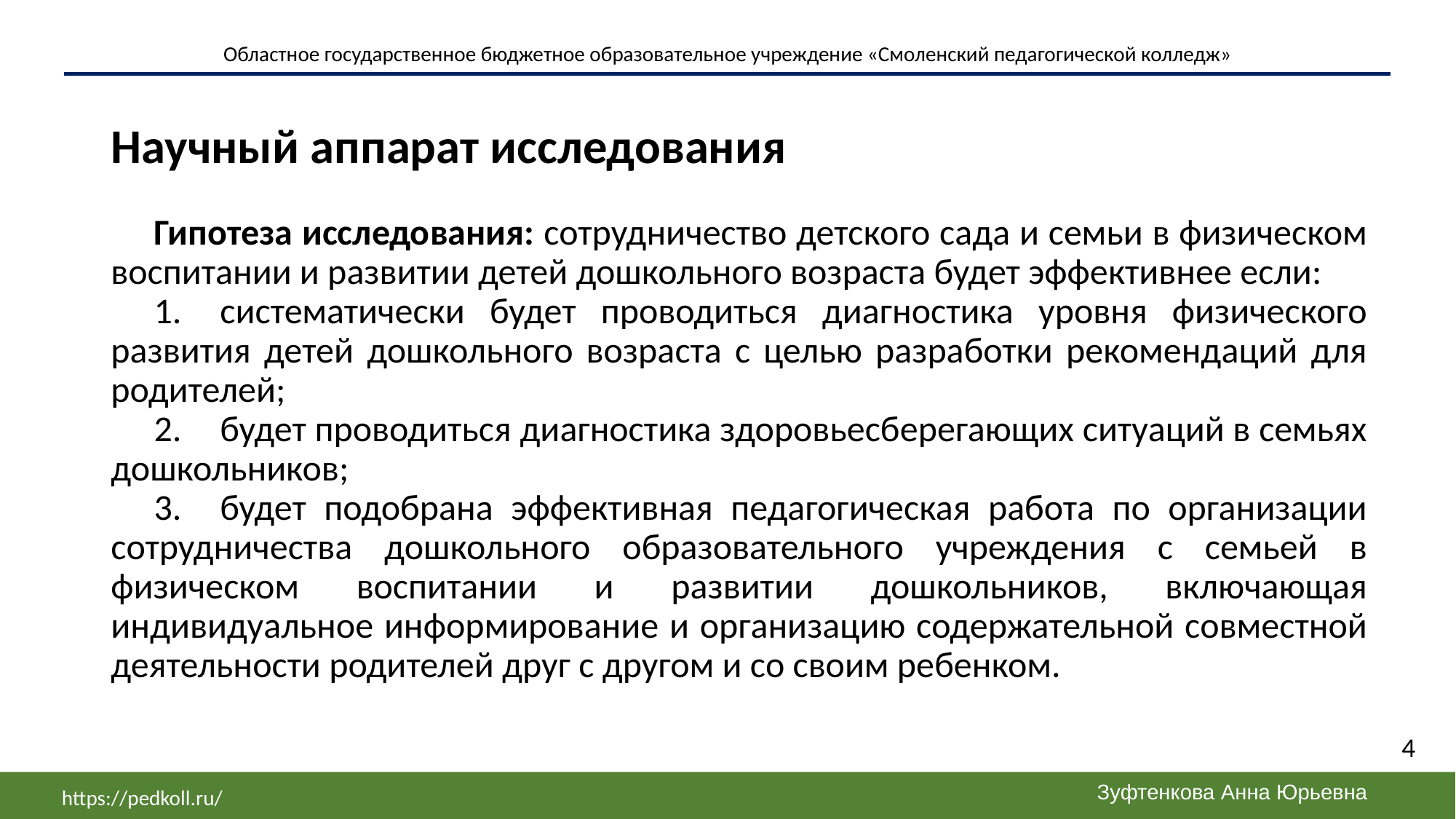

Областное государственное бюджетное образовательное учреждение «Смоленский педагогической колледж»
# Научный аппарат исследования
Гипотеза исследования: сотрудничество детского сада и семьи в физическом воспитании и развитии детей дошкольного возраста будет эффективнее если:
1.	систематически будет проводиться диагностика уровня физического развития детей дошкольного возраста с целью разработки рекомендаций для родителей;
2.	будет проводиться диагностика здоровьесберегающих ситуаций в семьях дошкольников;
3.	будет подобрана эффективная педагогическая работа по организации сотрудничества дошкольного образовательного учреждения с семьей в физическом воспитании и развитии дошкольников, включающая индивидуальное информирование и организацию содержательной совместной деятельности родителей друг с другом и со своим ребенком.

4

Зуфтенкова Анна Юрьевна
https://pedkoll.ru/